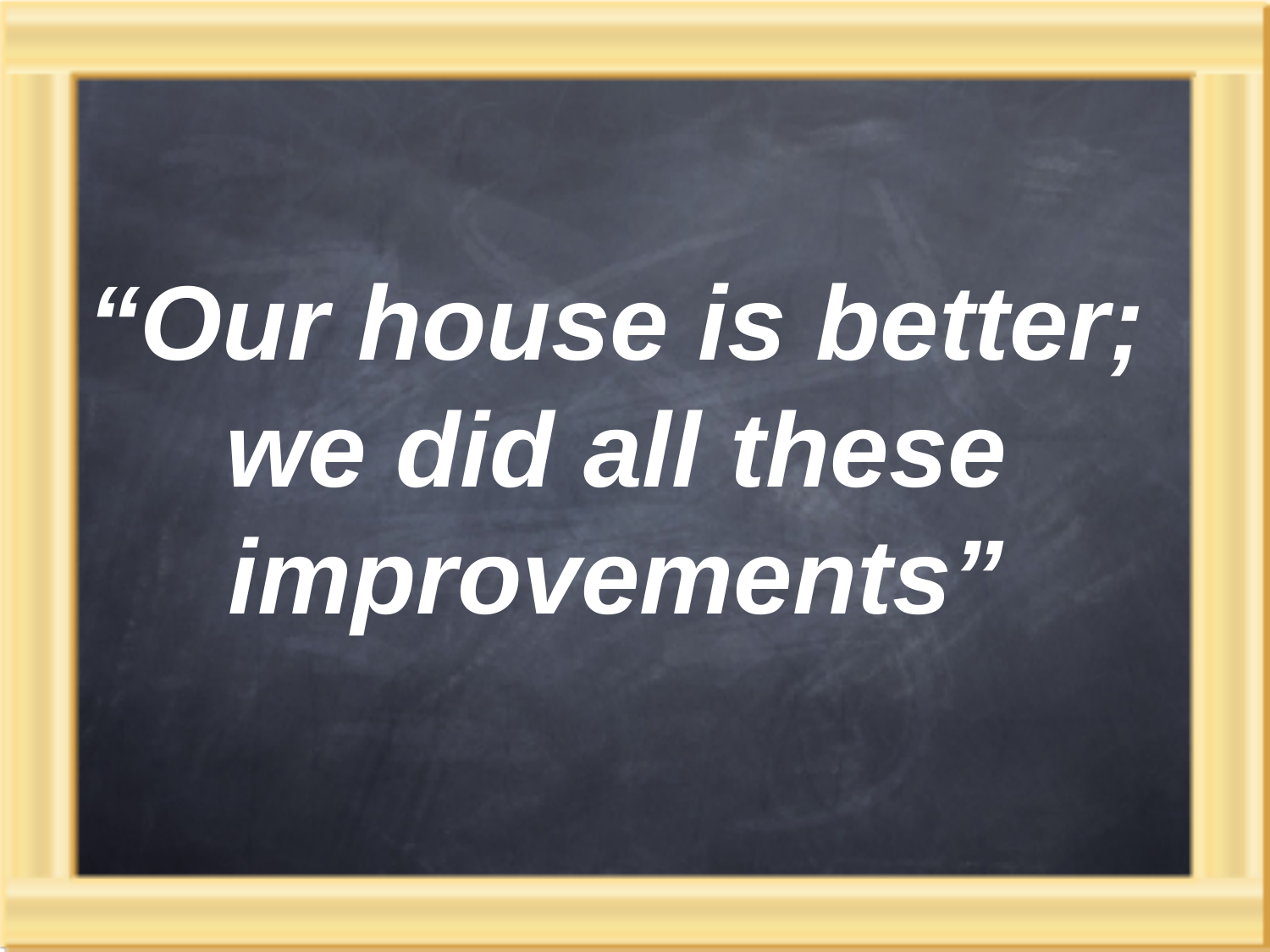

“Our house is better; we did all these improvements”